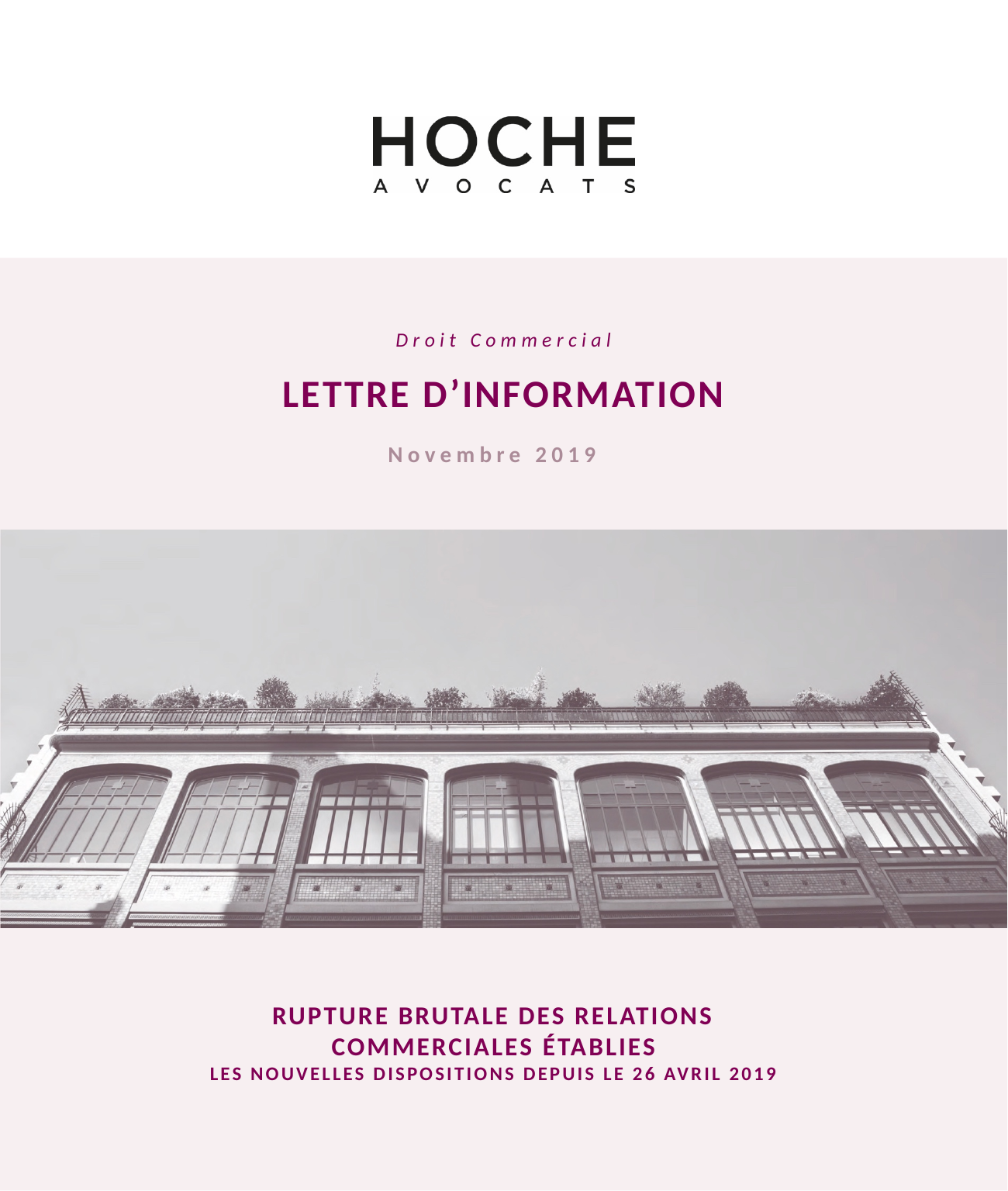

Droit Commercial
Novembre 2019
Rupture brutale des relations commerciales établies
Les nouvelles dispositions depuis le 26 avril 2019